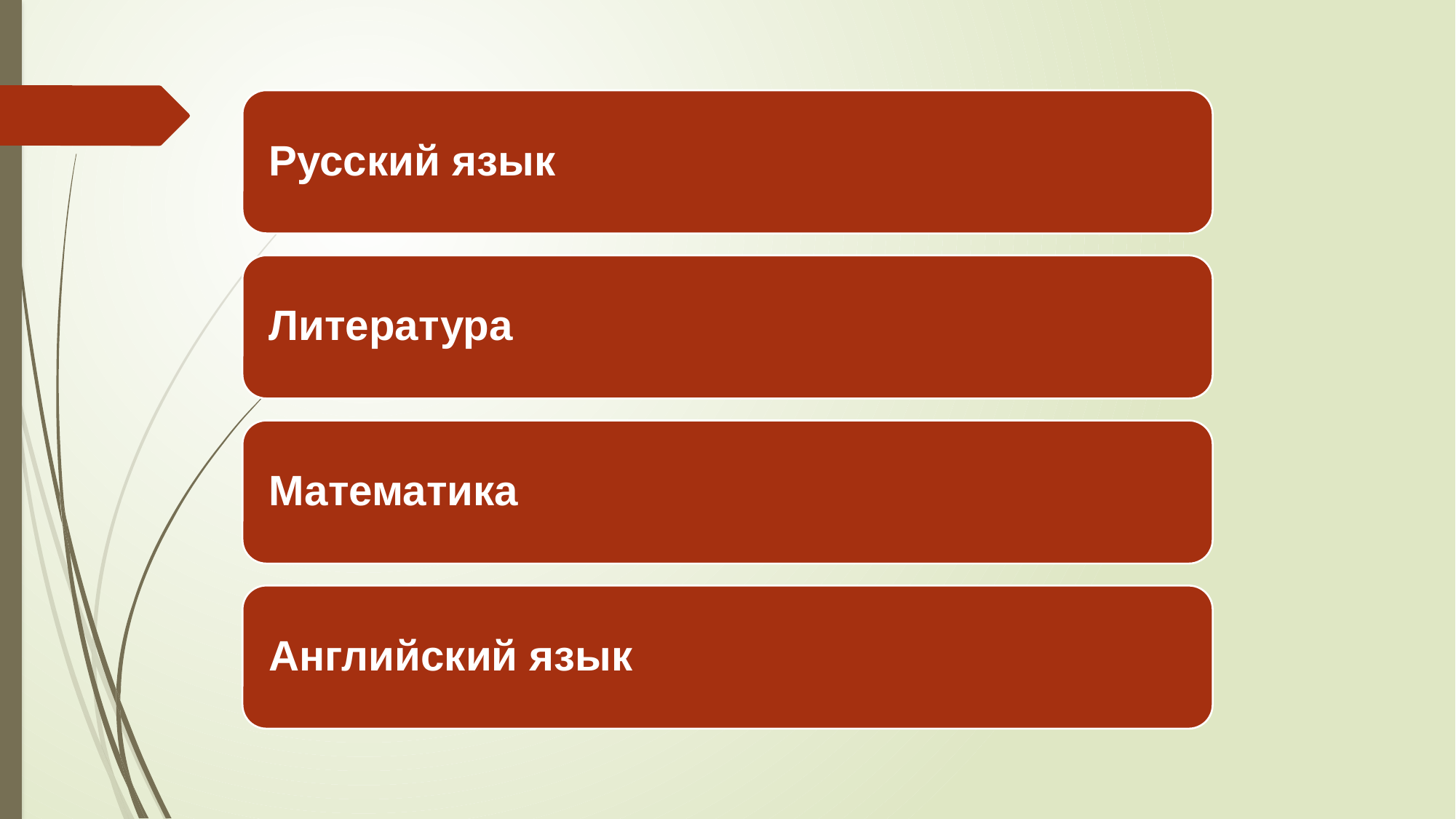

#
Русский язык
Литература
Математика
Английский язык